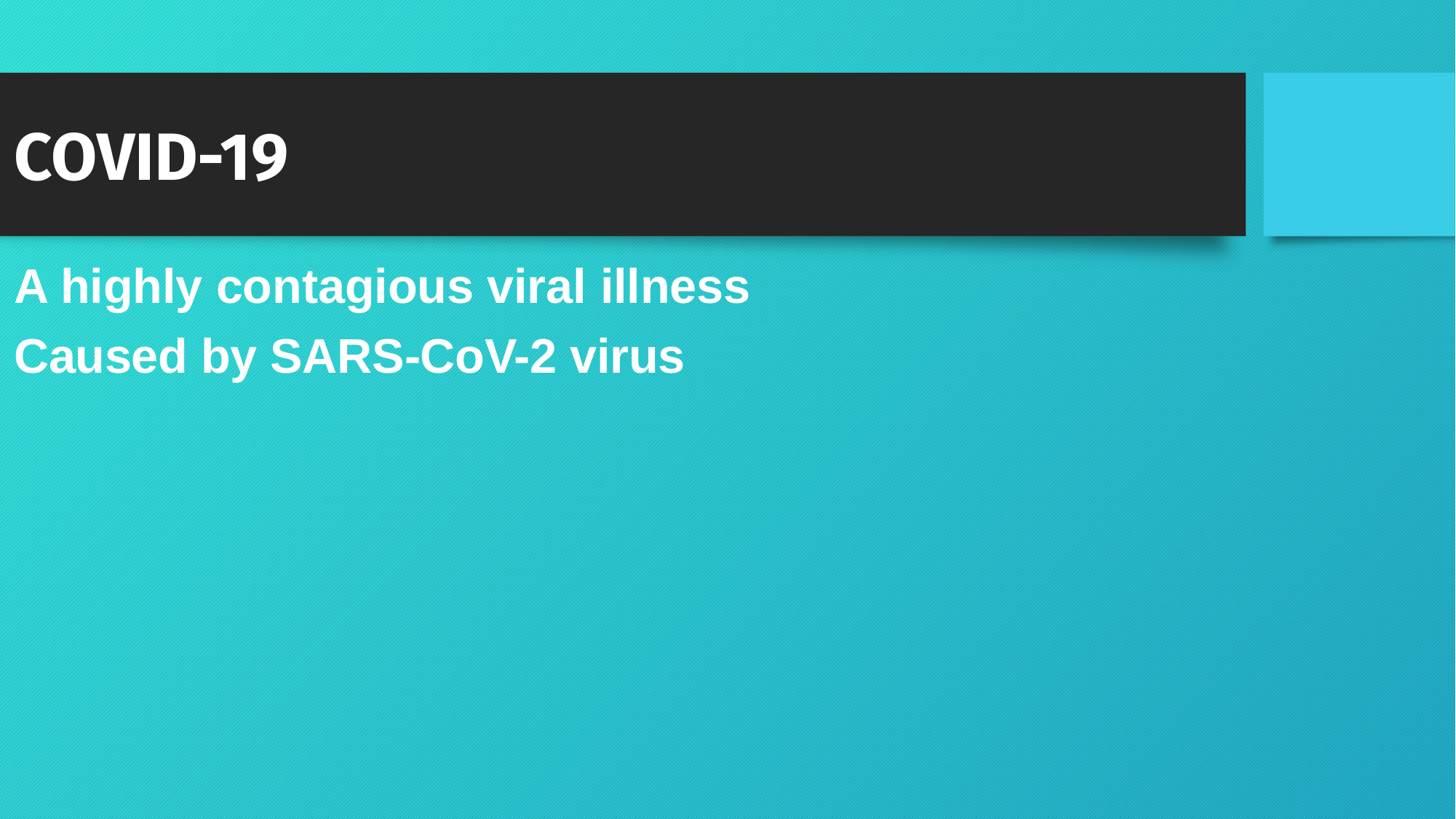

# COVID-19
A highly contagious viral illness  Caused by SARS-CoV-2 virus